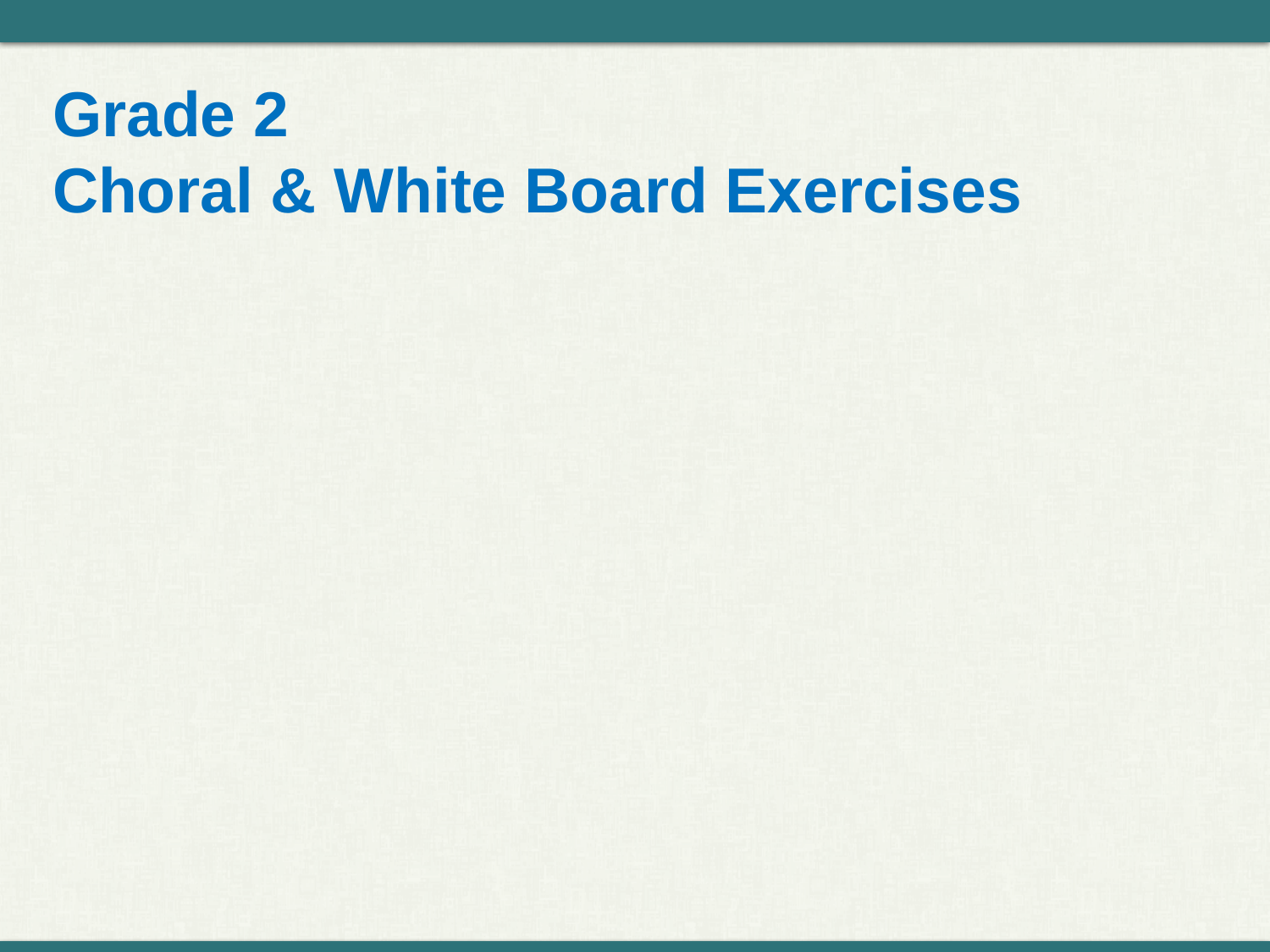

# Grade 2 Choral & White Board Exercises